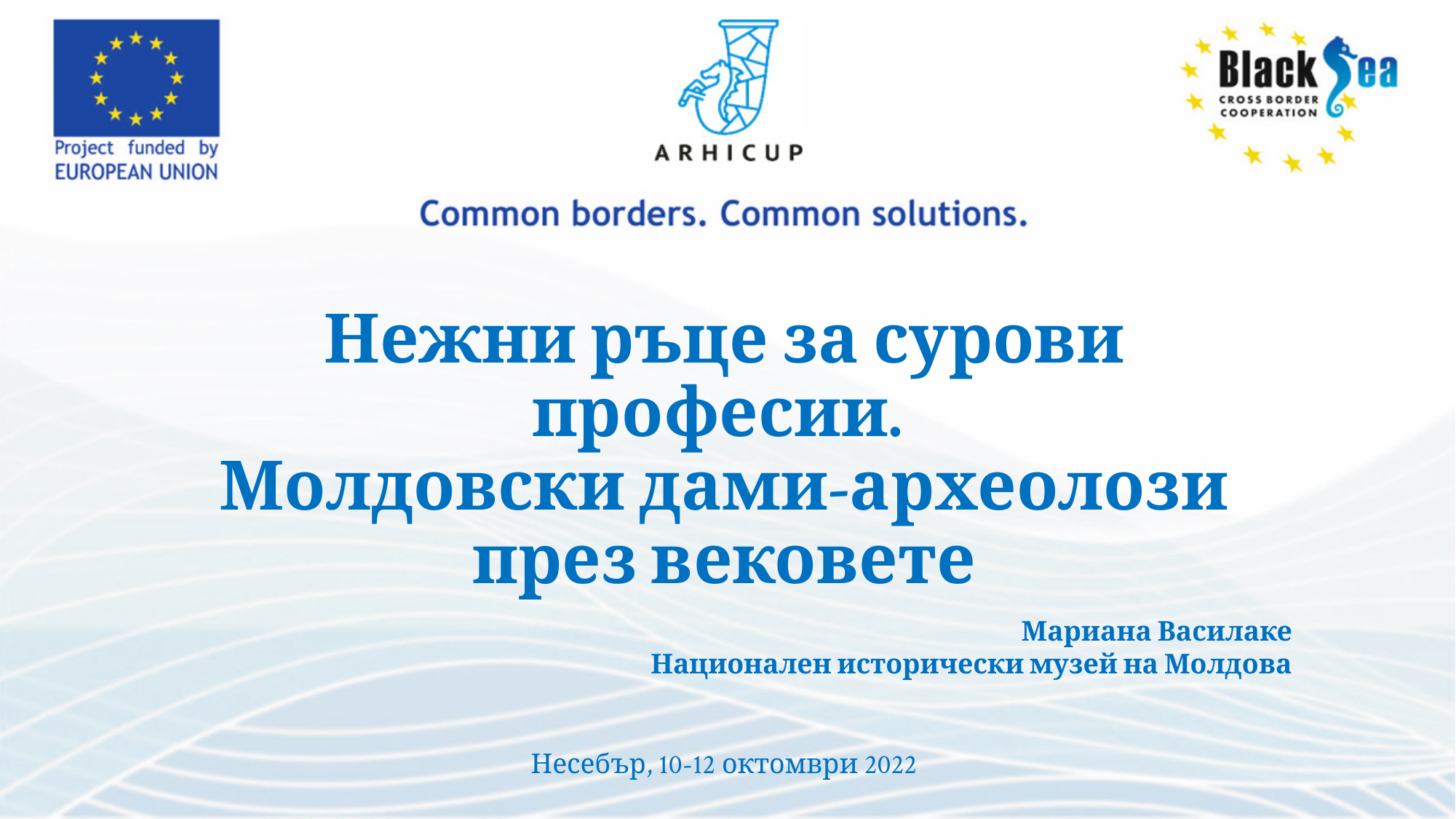

# Нежни ръце за сурови професии. Молдовски дами-археолози през вековете
Мариана Василаке
Национален исторически музей на Молдова
Несебър, 10-12 октомври 2022